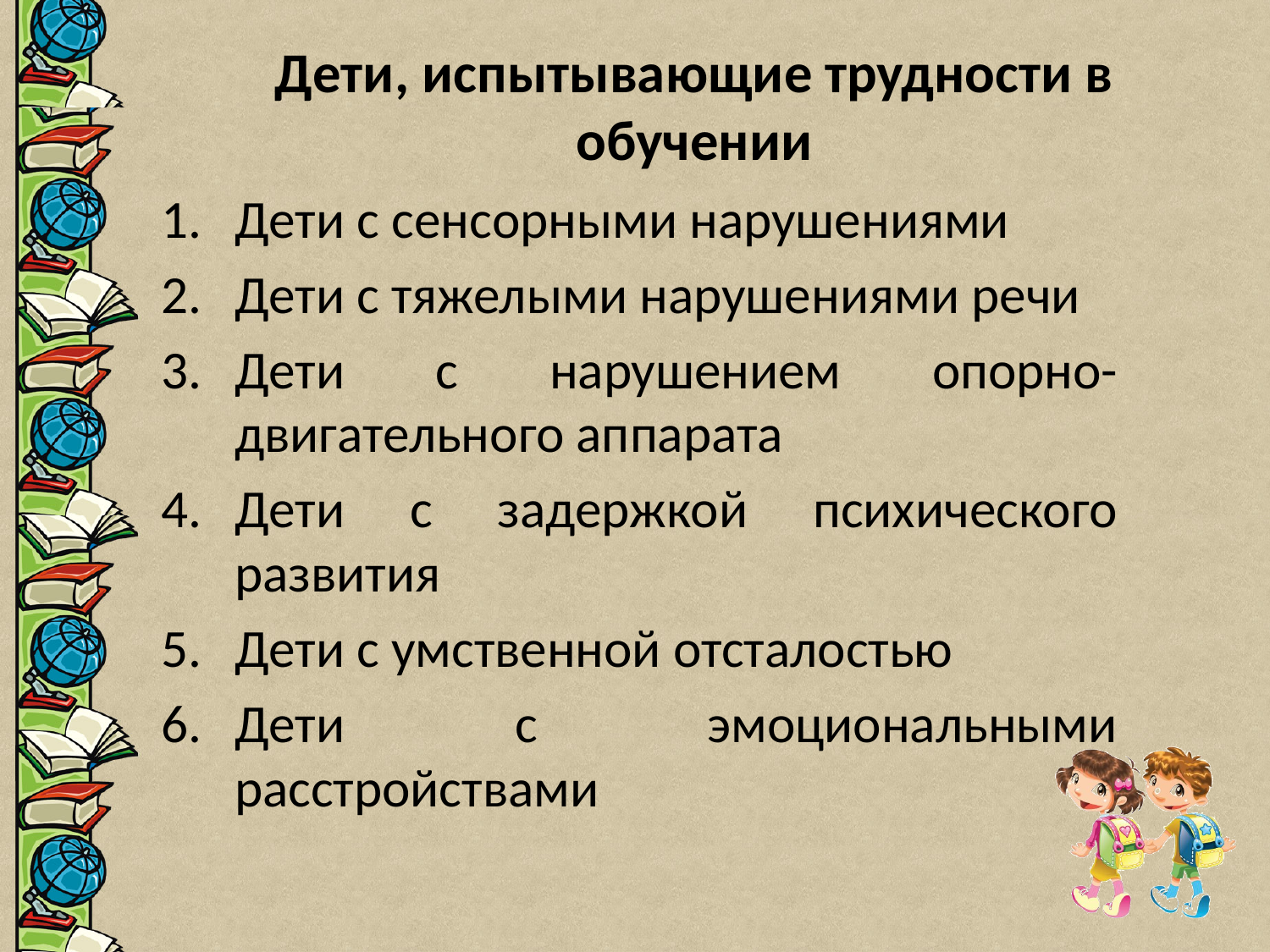

# Дети, испытывающие трудности в обучении
Дети с сенсорными нарушениями
Дети с тяжелыми нарушениями речи
Дети с нарушением опорно-двигательного аппарата
Дети с задержкой психического развития
Дети с умственной отсталостью
Дети с эмоциональными расстройствами